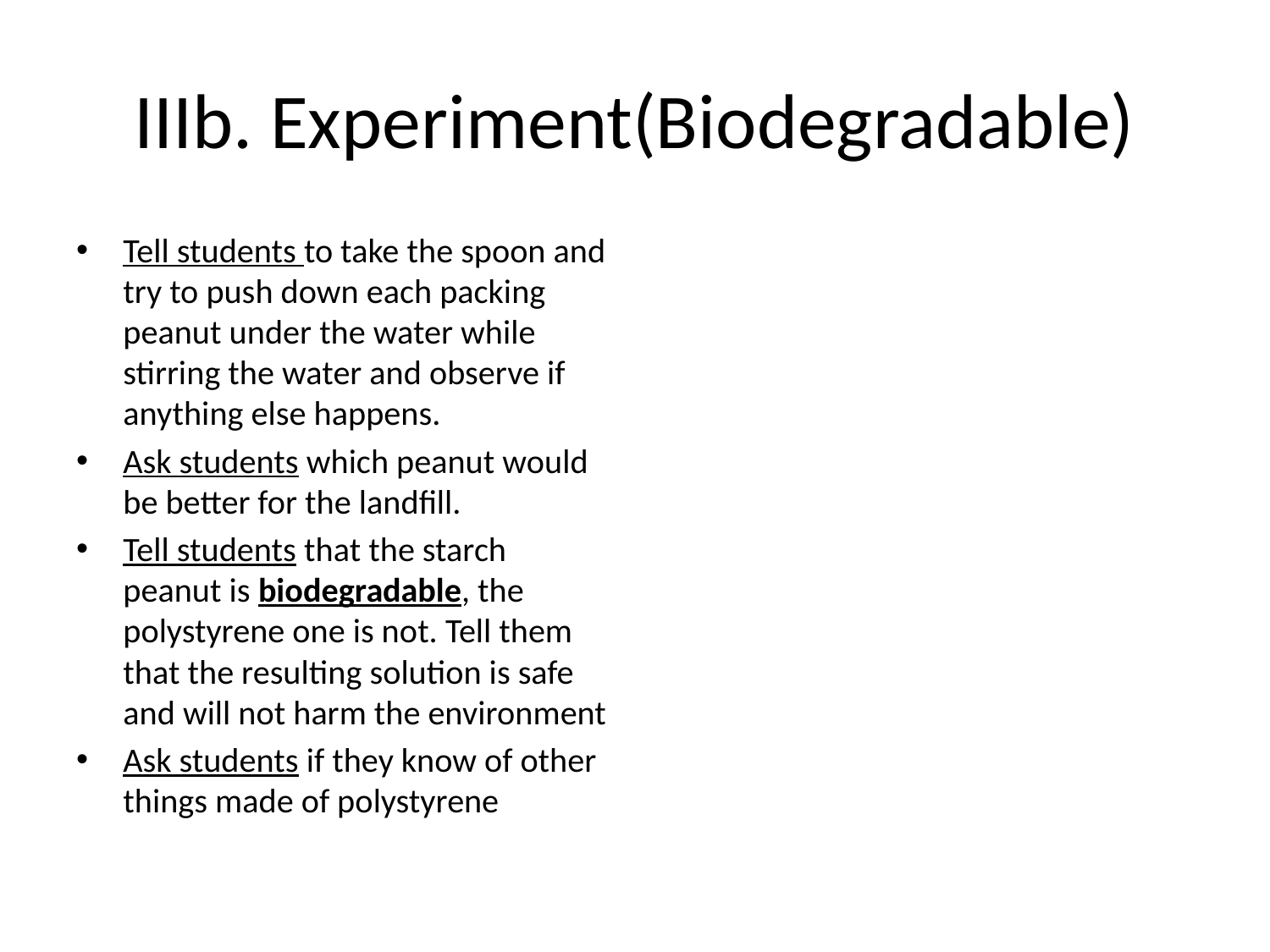

# IIIb. Experiment(Biodegradable)
Tell students to take the spoon and try to push down each packing peanut under the water while stirring the water and observe if anything else happens.
Ask students which peanut would be better for the landfill.
Tell students that the starch peanut is biodegradable, the polystyrene one is not. Tell them that the resulting solution is safe and will not harm the environment
Ask students if they know of other things made of polystyrene